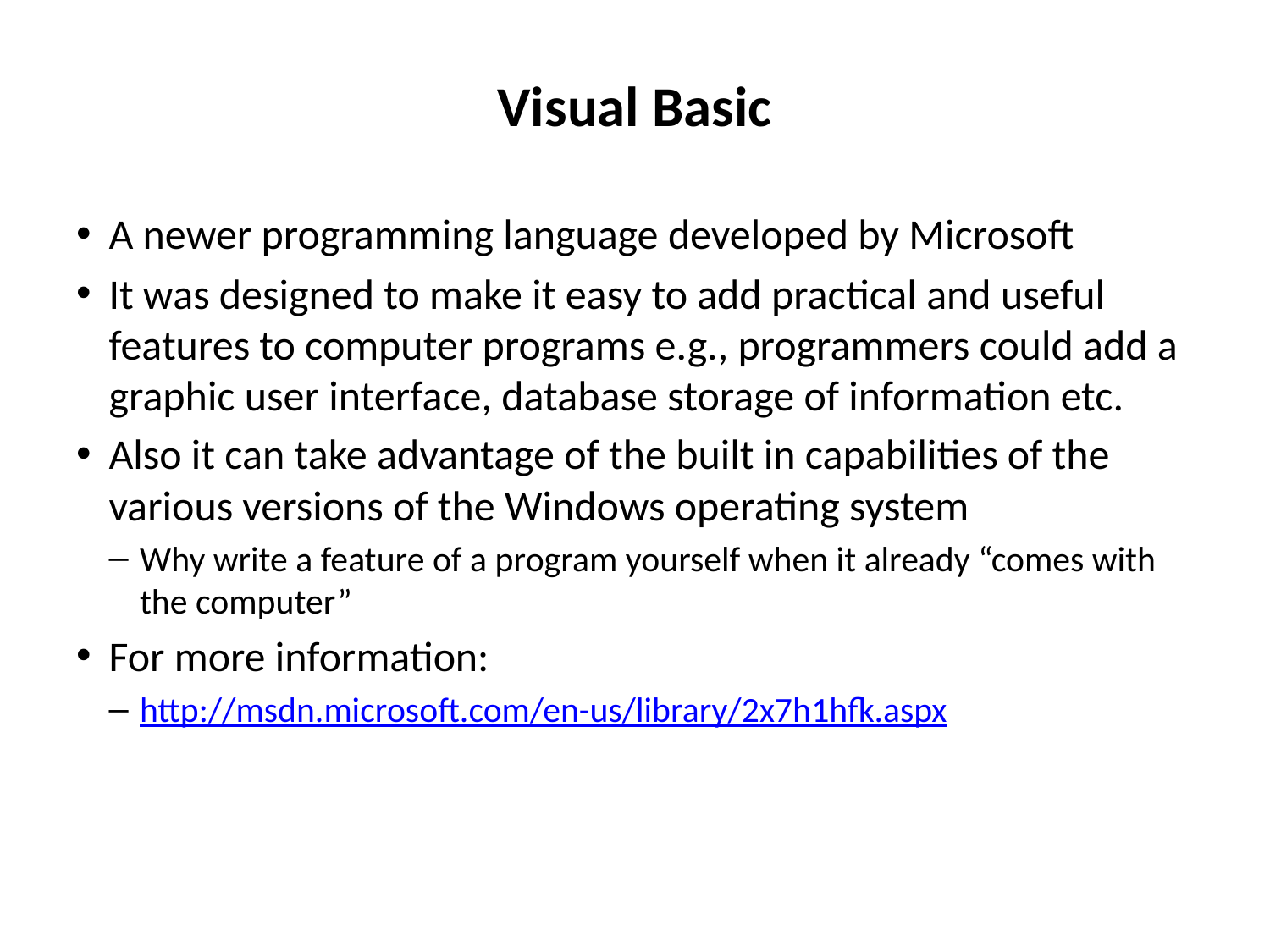

# Visual Basic
A newer programming language developed by Microsoft
It was designed to make it easy to add practical and useful features to computer programs e.g., programmers could add a graphic user interface, database storage of information etc.
Also it can take advantage of the built in capabilities of the various versions of the Windows operating system
Why write a feature of a program yourself when it already “comes with the computer”
For more information:
http://msdn.microsoft.com/en-us/library/2x7h1hfk.aspx